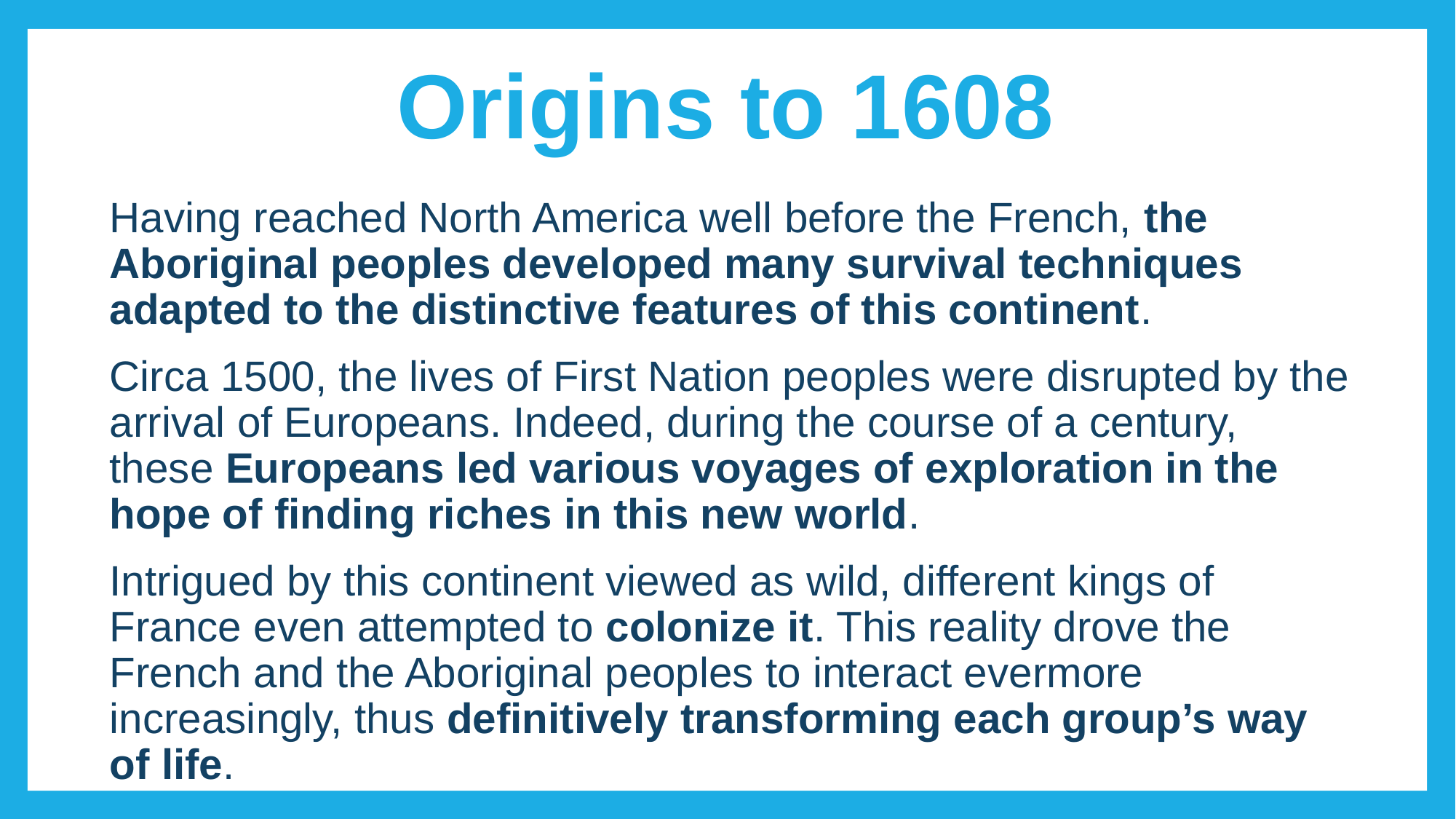

# Origins to 1608
Having reached North America well before the French, the Aboriginal peoples developed many survival techniques adapted to the distinctive features of this continent.
Circa 1500, the lives of First Nation peoples were disrupted by the arrival of Europeans. Indeed, during the course of a century, these Europeans led various voyages of exploration in the hope of finding riches in this new world.
Intrigued by this continent viewed as wild, different kings of France even attempted to colonize it. This reality drove the French and the Aboriginal peoples to interact evermore increasingly, thus definitively transforming each group’s way of life.